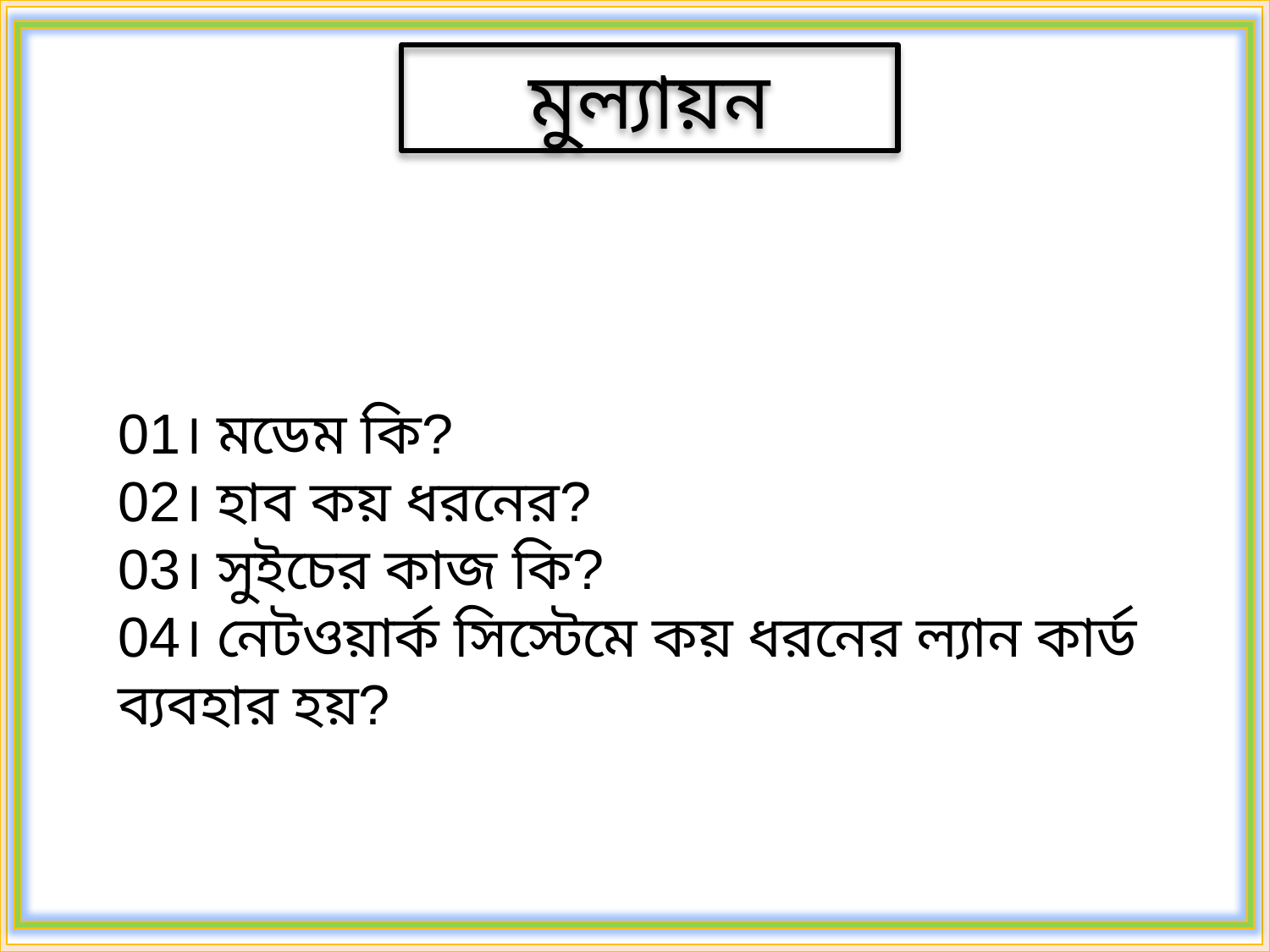

মুল্যায়ন
01। মডেম কি?
02। হাব কয় ধরনের?
03। সুইচের কাজ কি?
04। নেটওয়ার্ক সিস্টেমে কয় ধরনের ল্যান কার্ড ব্যবহার হয়?